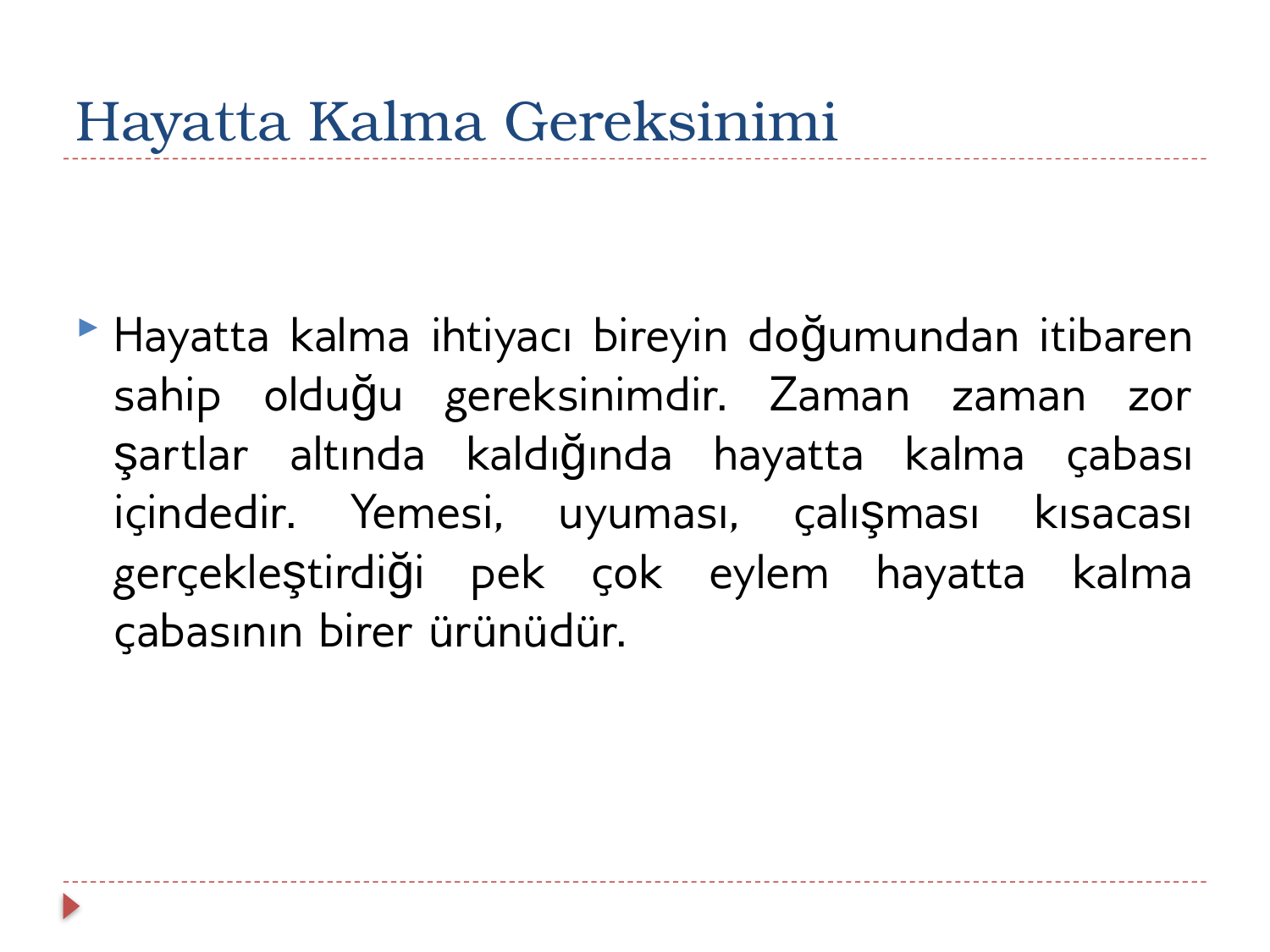

# Hayatta Kalma Gereksinimi
Hayatta kalma ihtiyacı bireyin doğumundan itibaren sahip olduğu gereksinimdir. Zaman zaman zor şartlar altında kaldığında hayatta kalma çabası içindedir. Yemesi, uyuması, çalışması kısacası gerçekleştirdiği pek çok eylem hayatta kalma çabasının birer ürünüdür.